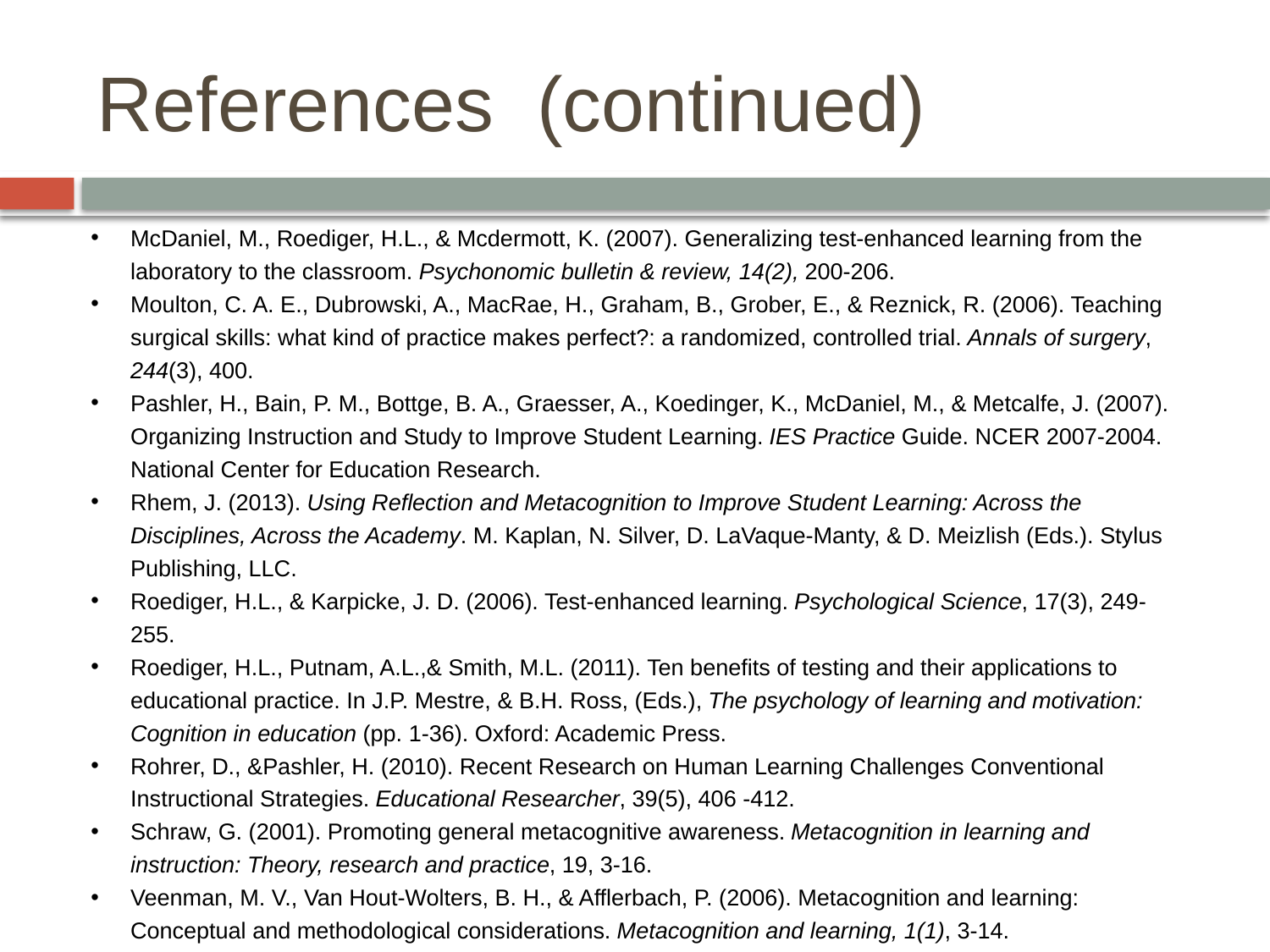

# References  (continued)
McDaniel, M., Roediger, H.L., & Mcdermott, K. (2007). Generalizing test-enhanced learning from the laboratory to the classroom. Psychonomic bulletin & review, 14(2), 200-206.
Moulton, C. A. E., Dubrowski, A., MacRae, H., Graham, B., Grober, E., & Reznick, R. (2006). Teaching surgical skills: what kind of practice makes perfect?: a randomized, controlled trial. Annals of surgery, 244(3), 400.
Pashler, H., Bain, P. M., Bottge, B. A., Graesser, A., Koedinger, K., McDaniel, M., & Metcalfe, J. (2007). Organizing Instruction and Study to Improve Student Learning. IES Practice Guide. NCER 2007-2004. National Center for Education Research.
Rhem, J. (2013). Using Reflection and Metacognition to Improve Student Learning: Across the Disciplines, Across the Academy. M. Kaplan, N. Silver, D. LaVaque-Manty, & D. Meizlish (Eds.). Stylus Publishing, LLC.
Roediger, H.L., & Karpicke, J. D. (2006). Test-enhanced learning. Psychological Science, 17(3), 249-255.
Roediger, H.L., Putnam, A.L.,& Smith, M.L. (2011). Ten benefits of testing and their applications to educational practice. In J.P. Mestre, & B.H. Ross, (Eds.), The psychology of learning and motivation: Cognition in education (pp. 1-36). Oxford: Academic Press.
Rohrer, D., &Pashler, H. (2010). Recent Research on Human Learning Challenges Conventional Instructional Strategies. Educational Researcher, 39(5), 406 -412.
Schraw, G. (2001). Promoting general metacognitive awareness. Metacognition in learning and instruction: Theory, research and practice, 19, 3-16.
Veenman, M. V., Van Hout-Wolters, B. H., & Afflerbach, P. (2006). Metacognition and learning: Conceptual and methodological considerations. Metacognition and learning, 1(1), 3-14.
Willingham, D. T. (2009). Why don’t students like school?: A cognitive scientist answers questions about how the mind works and what it means for your classroom. John Wiley and Sons.